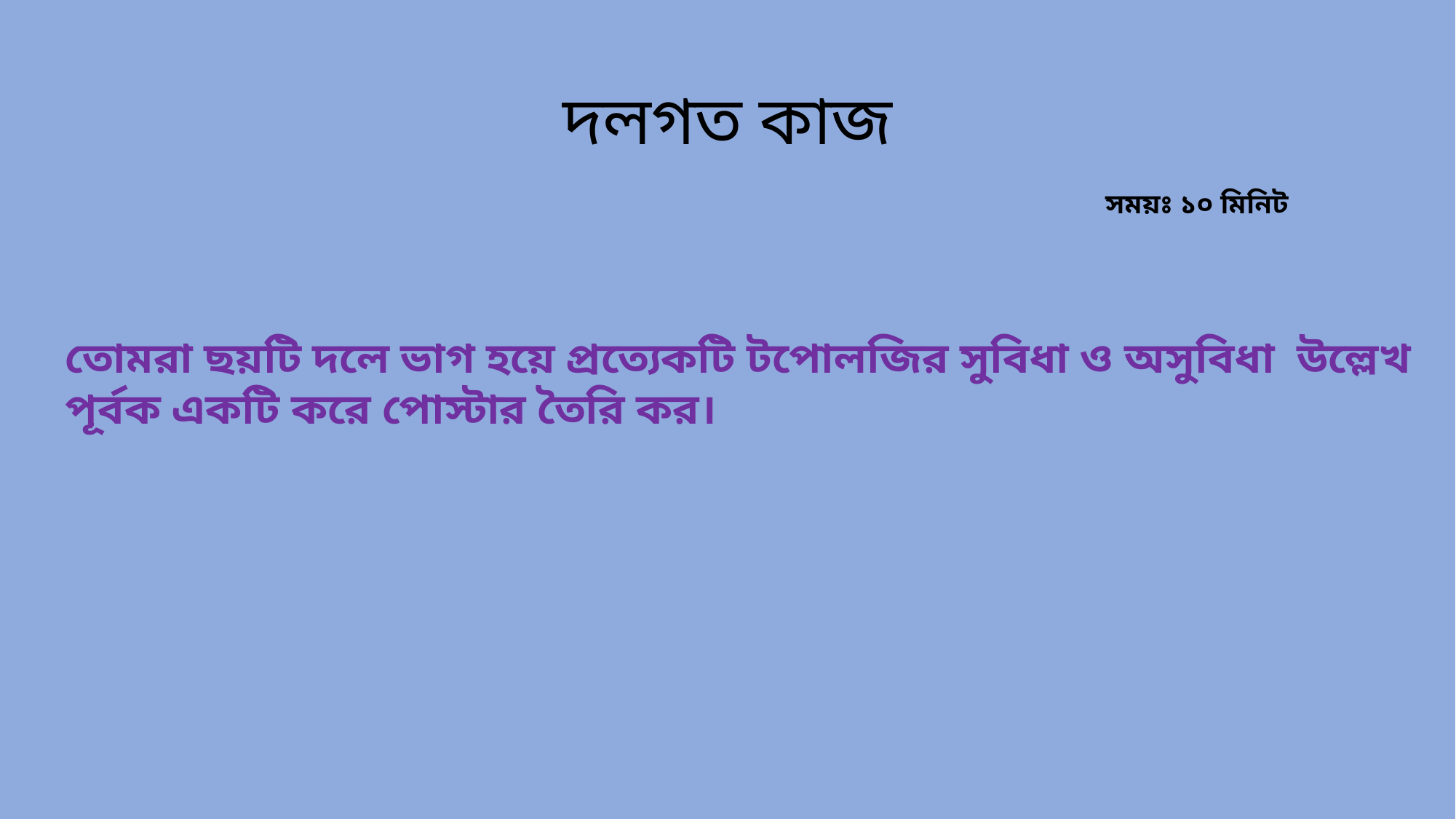

# দলগত কাজ
সময়ঃ ১০ মিনিট
তোমরা ছয়টি দলে ভাগ হয়ে প্রত্যেকটি টপোলজির সুবিধা ও অসুবিধা  উল্লেখ পূর্বক একটি করে পোস্টার তৈরি কর।